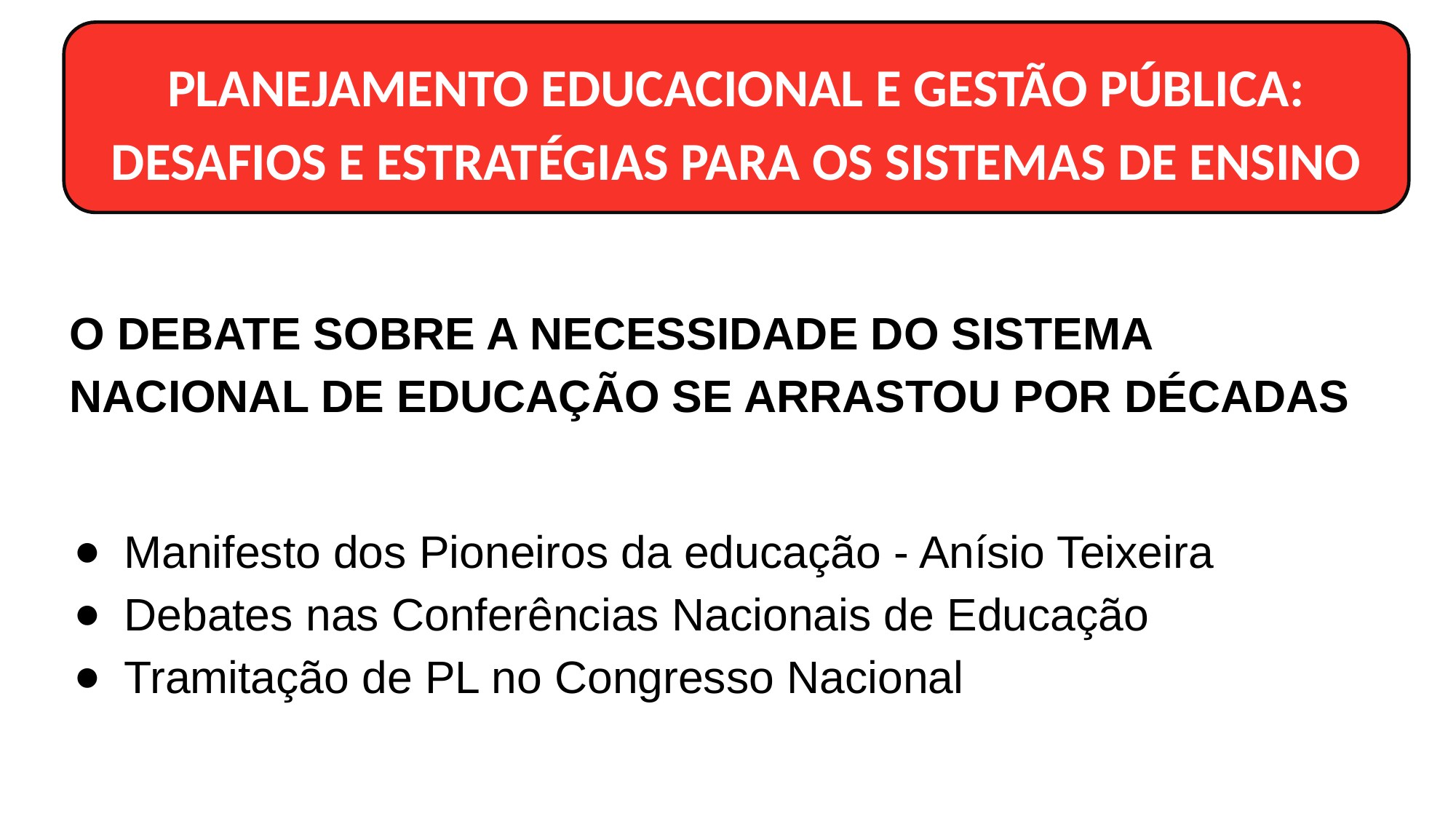

PLANEJAMENTO EDUCACIONAL E GESTÃO PÚBLICA: DESAFIOS E ESTRATÉGIAS PARA OS SISTEMAS DE ENSINO
O DEBATE SOBRE A NECESSIDADE DO SISTEMA NACIONAL DE EDUCAÇÃO SE ARRASTOU POR DÉCADAS

Manifesto dos Pioneiros da educação - Anísio Teixeira
Debates nas Conferências Nacionais de Educação
Tramitação de PL no Congresso Nacional